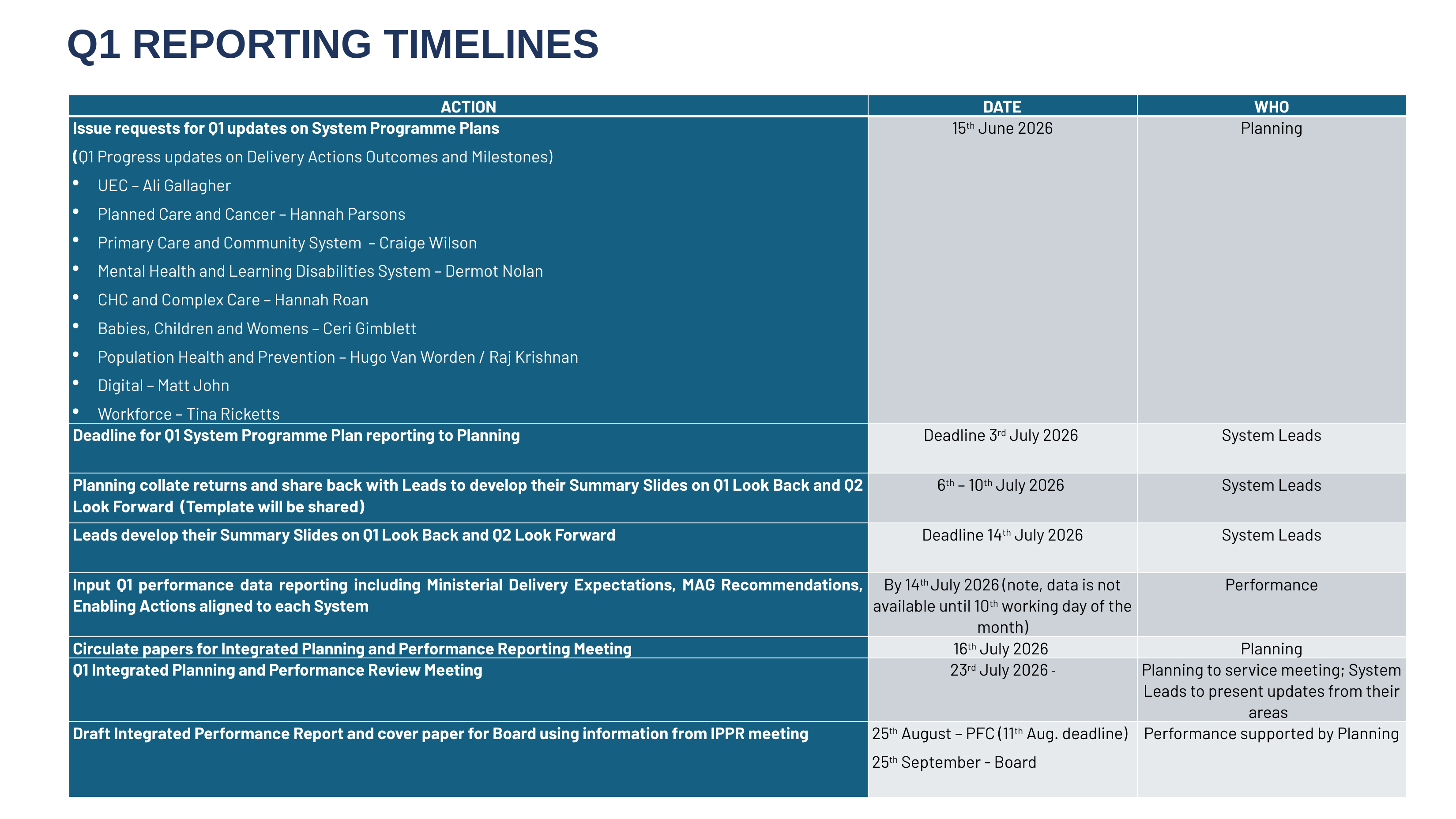

# Q1 REPORTING TIMELINES

| ACTION | DATE | WHO |
| --- | --- | --- |
| Issue requests for Q1 updates on System Programme Plans (Q1 Progress updates on Delivery Actions Outcomes and Milestones) UEC – Ali Gallagher Planned Care and Cancer – Hannah Parsons Primary Care and Community System – Craige Wilson Mental Health and Learning Disabilities System – Dermot Nolan CHC and Complex Care – Hannah Roan Babies, Children and Womens – Ceri Gimblett Population Health and Prevention – Hugo Van Worden / Raj Krishnan Digital – Matt John Workforce – Tina Ricketts | 15th June 2026 | Planning |
| Deadline for Q1 System Programme Plan reporting to Planning | Deadline 3rd July 2026 | System Leads |
| Planning collate returns and share back with Leads to develop their Summary Slides on Q1 Look Back and Q2 Look Forward (Template will be shared) | 6th – 10th July 2026 | System Leads |
| Leads develop their Summary Slides on Q1 Look Back and Q2 Look Forward | Deadline 14th July 2026 | System Leads |
| Input Q1 performance data reporting including Ministerial Delivery Expectations, MAG Recommendations, Enabling Actions aligned to each System | By 14th July 2026 (note, data is not available until 10th working day of the month) | Performance |
| Circulate papers for Integrated Planning and Performance Reporting Meeting | 16th July 2026 | Planning |
| Q1 Integrated Planning and Performance Review Meeting | 23rd July 2026 | Planning to service meeting; System Leads to present updates from their areas |
| Draft Integrated Performance Report and cover paper for Board using information from IPPR meeting | 25th August – PFC (11th Aug. deadline) 25th September - Board | Performance supported by Planning |